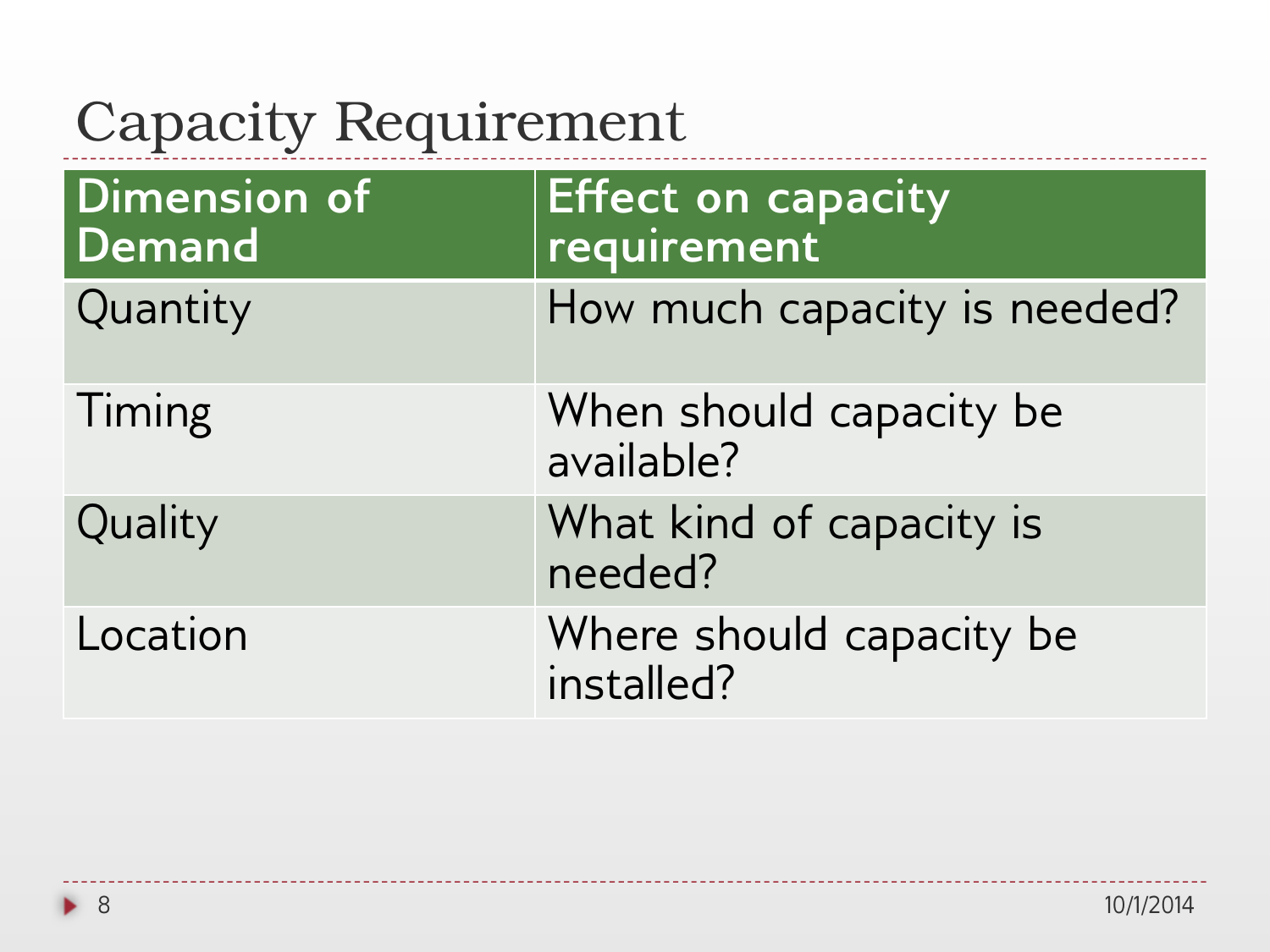

# Capacity Requirement
| Dimension of Demand | Effect on capacity requirement |
| --- | --- |
| Quantity | How much capacity is needed? |
| Timing | When should capacity be available? |
| Quality | What kind of capacity is needed? |
| Location | Where should capacity be installed? |
8
10/1/2014